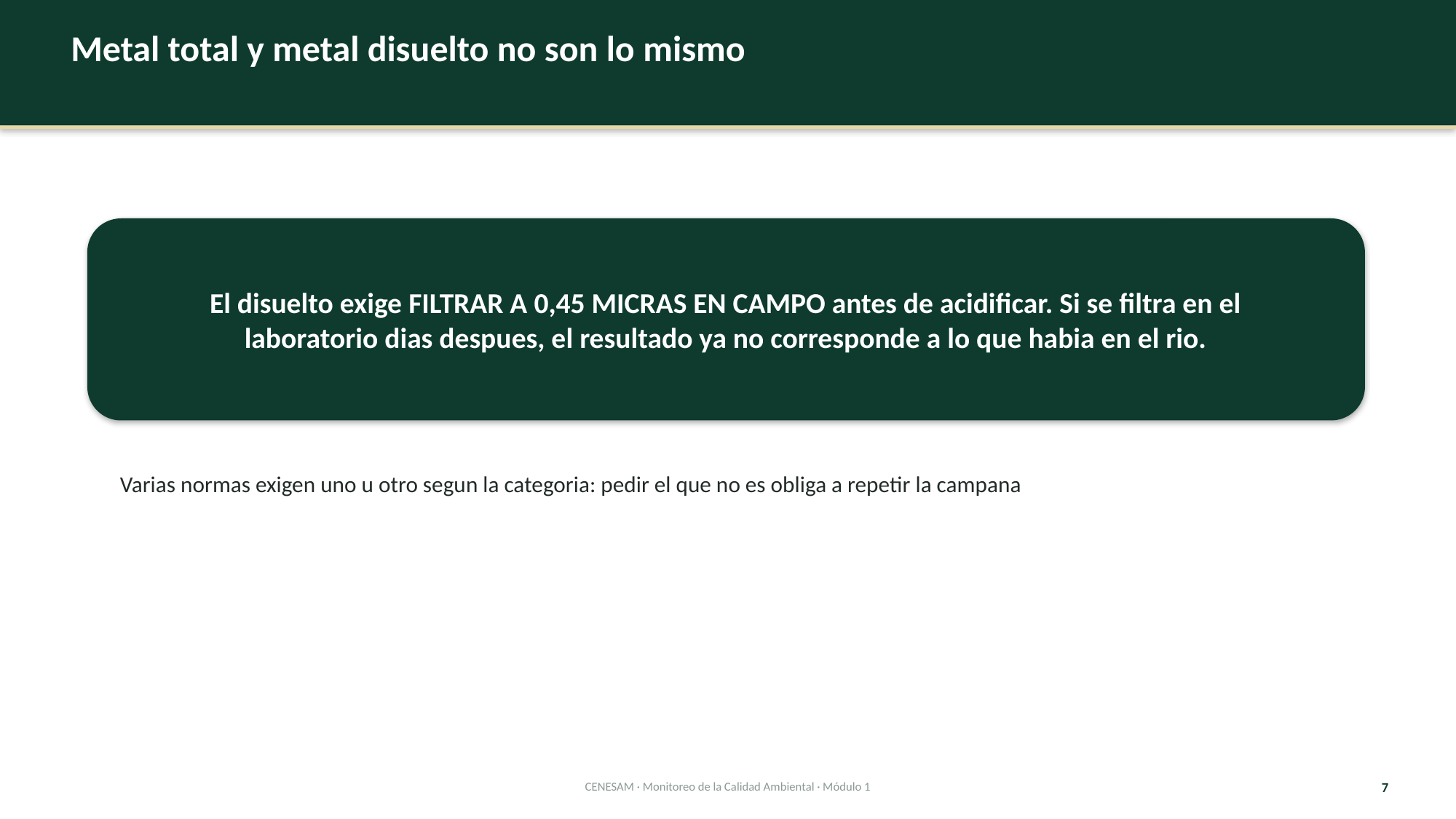

Metal total y metal disuelto no son lo mismo

El disuelto exige FILTRAR A 0,45 MICRAS EN CAMPO antes de acidificar. Si se filtra en el laboratorio dias despues, el resultado ya no corresponde a lo que habia en el rio.
Varias normas exigen uno u otro segun la categoria: pedir el que no es obliga a repetir la campana
CENESAM · Monitoreo de la Calidad Ambiental · Módulo 1
7